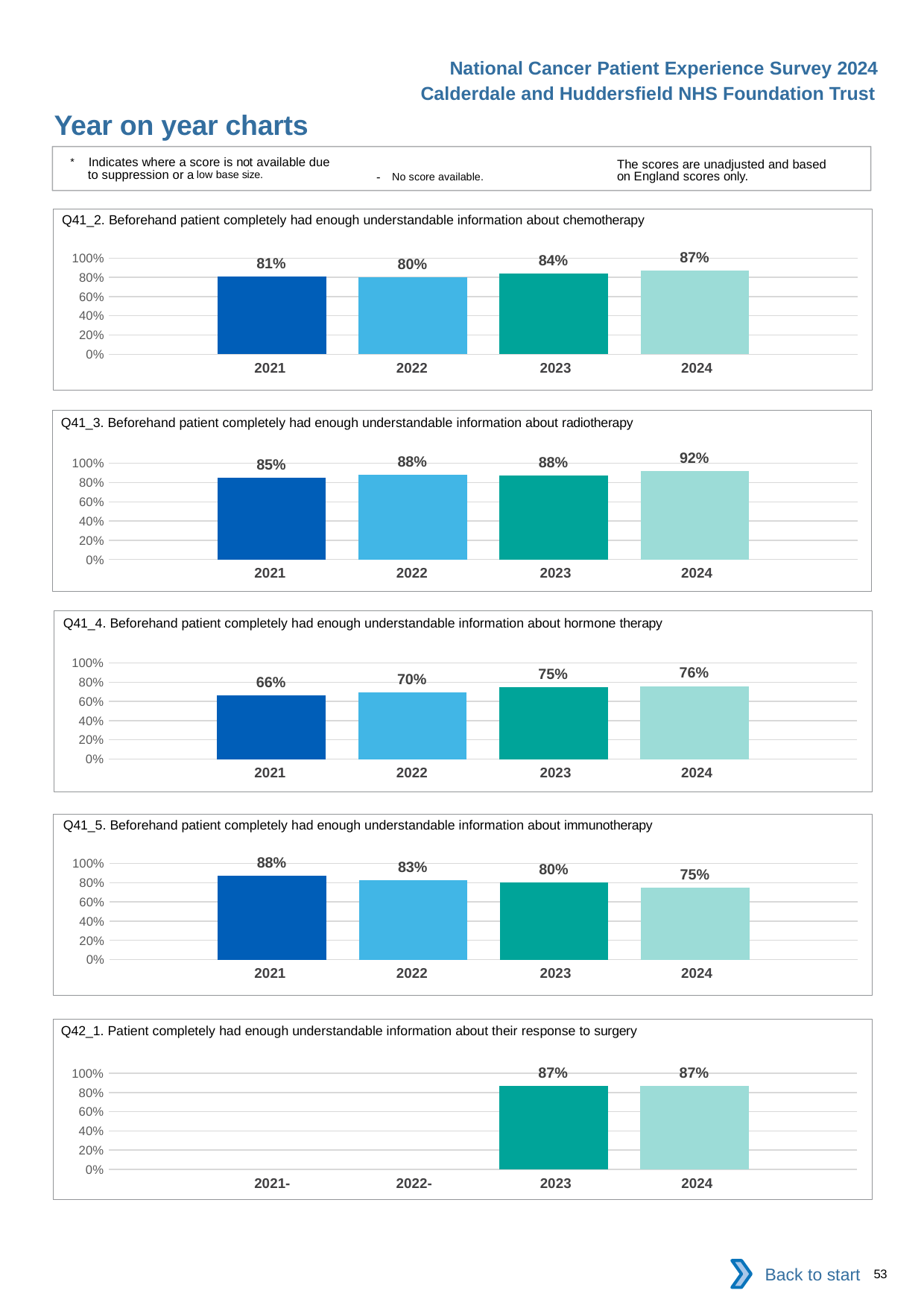

National Cancer Patient Experience Survey 2024
Calderdale and Huddersfield NHS Foundation Trust
Year on year charts

*  Indicates where a score is not available due to suppression or a low base size.
The scores are unadjusted and based on England scores only.
- No score available.
Q41_2. Beforehand patient completely had enough understandable information about chemotherapy

### Chart

| Category | 2021 | 2022 | 2023 | 2024 |
|---|---|---|---|---|
| Category 1 | 0.8102564 | 0.8037383 | 0.8396226 | 0.872428 |
| 2021 | 2022 | 2023 | 2024 |
| --- | --- | --- | --- |
Q41_3. Beforehand patient completely had enough understandable information about radiotherapy

### Chart

| Category | 2021 | 2022 | 2023 | 2024 |
|---|---|---|---|---|
| Category 1 | 0.8521739 | 0.8813559 | 0.8773585 | 0.920354 |
| 2021 | 2022 | 2023 | 2024 |
| --- | --- | --- | --- |
Q41_4. Beforehand patient completely had enough understandable information about hormone therapy

### Chart

| Category | 2021 | 2022 | 2023 | 2024 |
|---|---|---|---|---|
| Category 1 | 0.6626506 | 0.695122 | 0.75 | 0.7596154 |
| 2021 | 2022 | 2023 | 2024 |
| --- | --- | --- | --- |
Q41_5. Beforehand patient completely had enough understandable information about immunotherapy

### Chart

| Category | 2021 | 2022 | 2023 | 2024 |
|---|---|---|---|---|
| Category 1 | 0.875 | 0.8253968 | 0.8 | 0.75 |
| 2021 | 2022 | 2023 | 2024 |
| --- | --- | --- | --- |
Q42_1. Patient completely had enough understandable information about their response to surgery

### Chart

| Category | 2021 | 2022 | 2023 | 2024 |
|---|---|---|---|---|
| Category 1 | None | None | 0.8657407 | 0.8697917 |
| 2021- | 2022- | 2023 | 2024 |
| --- | --- | --- | --- |
Back to start

53